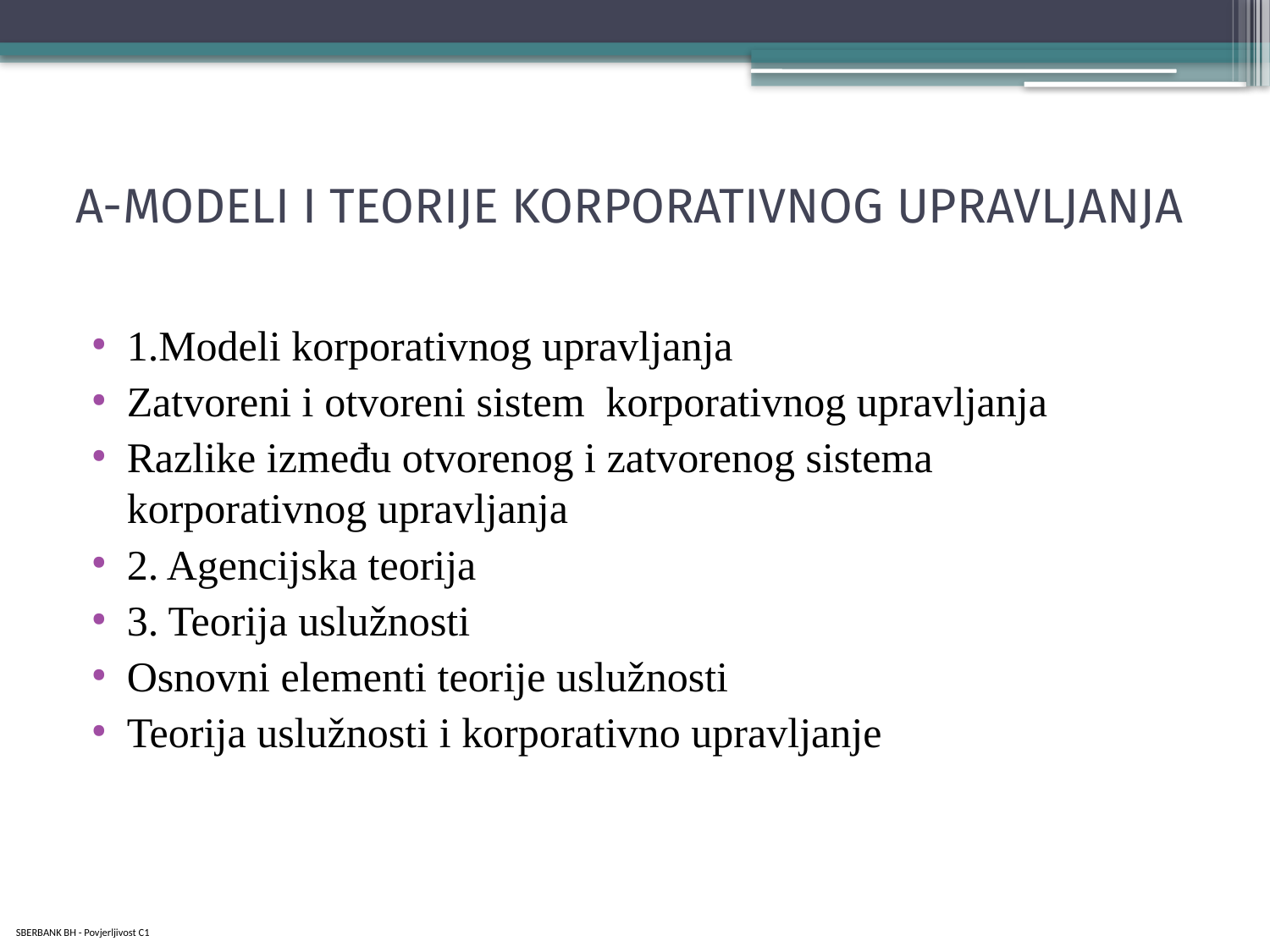

# A-MODELI I TEORIJE KORPORATIVNOG UPRAVLJANJA
1.Modeli korporativnog upravljanja
Zatvoreni i otvoreni sistem  korporativnog upravljanja
Razlike između otvorenog i zatvorenog sistema  korporativnog upravljanja
2. Agencijska teorija
3. Teorija uslužnosti
Osnovni elementi teorije uslužnosti
Teorija uslužnosti i korporativno upravljanje